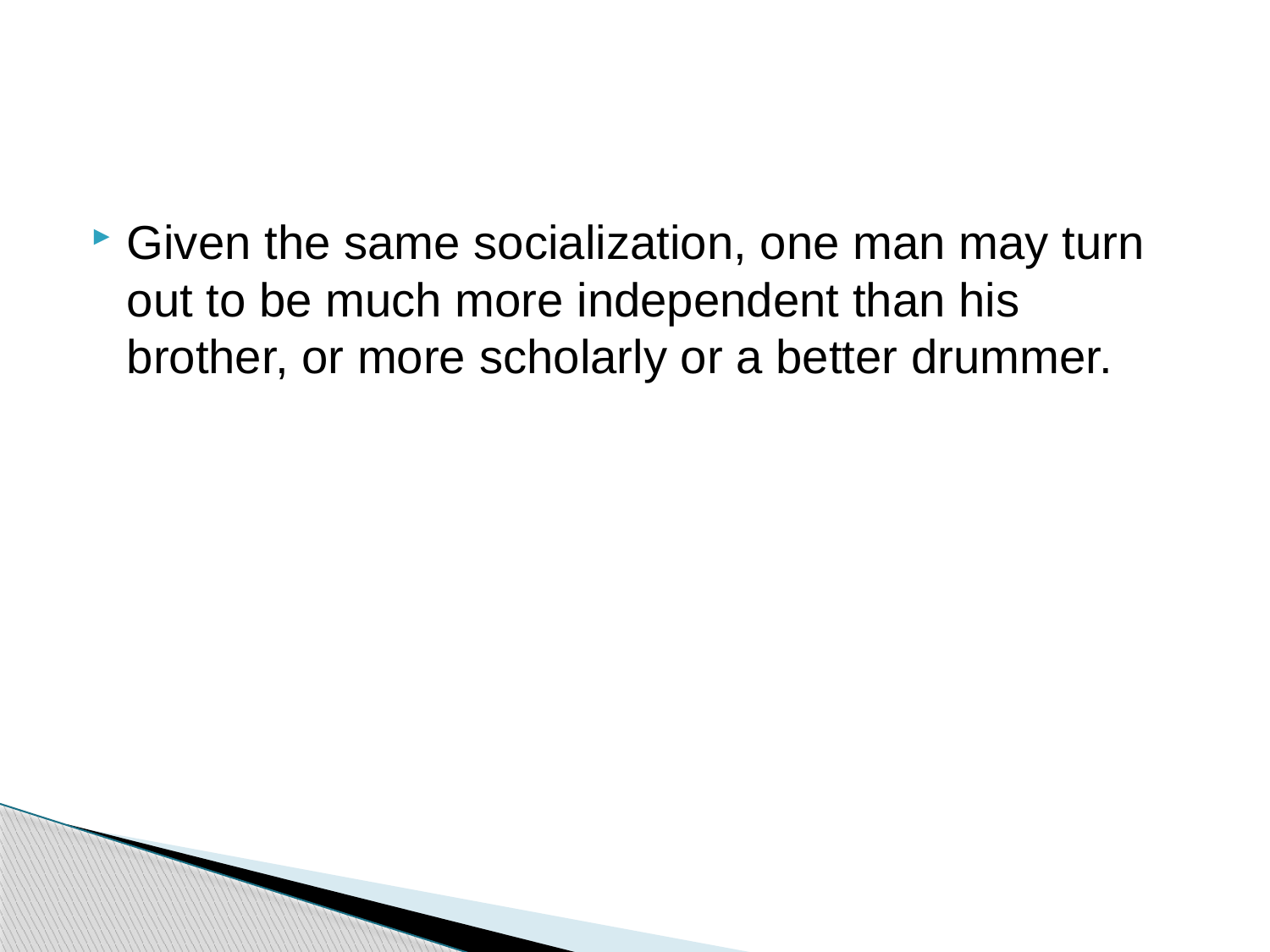

#
Given the same socialization, one man may turn out to be much more independent than his brother, or more scholarly or a better drummer.